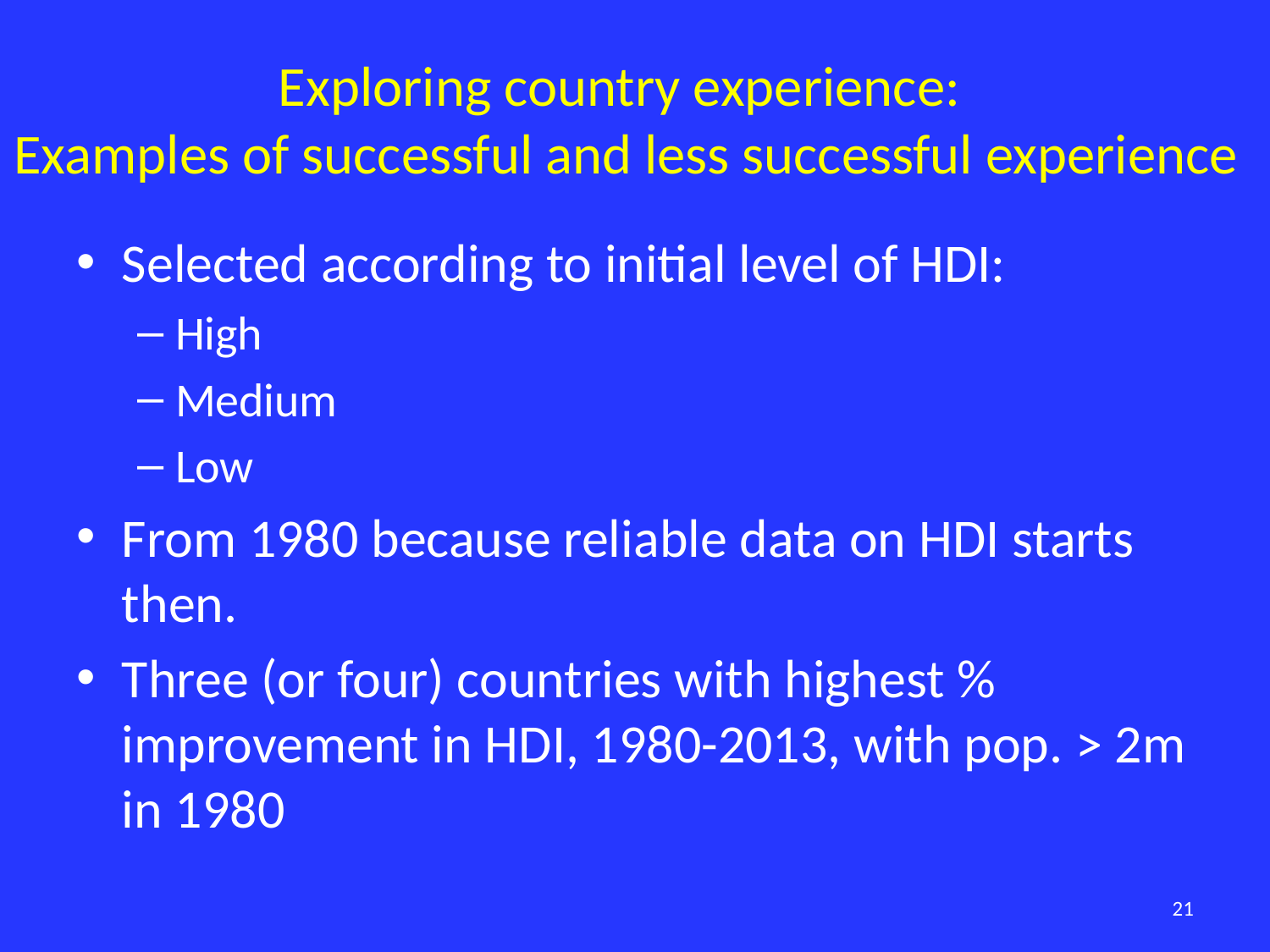

# Exploring country experience: Examples of successful and less successful experience
Selected according to initial level of HDI:
High
Medium
Low
From 1980 because reliable data on HDI starts then.
Three (or four) countries with highest % improvement in HDI, 1980-2013, with pop. > 2m in 1980

21